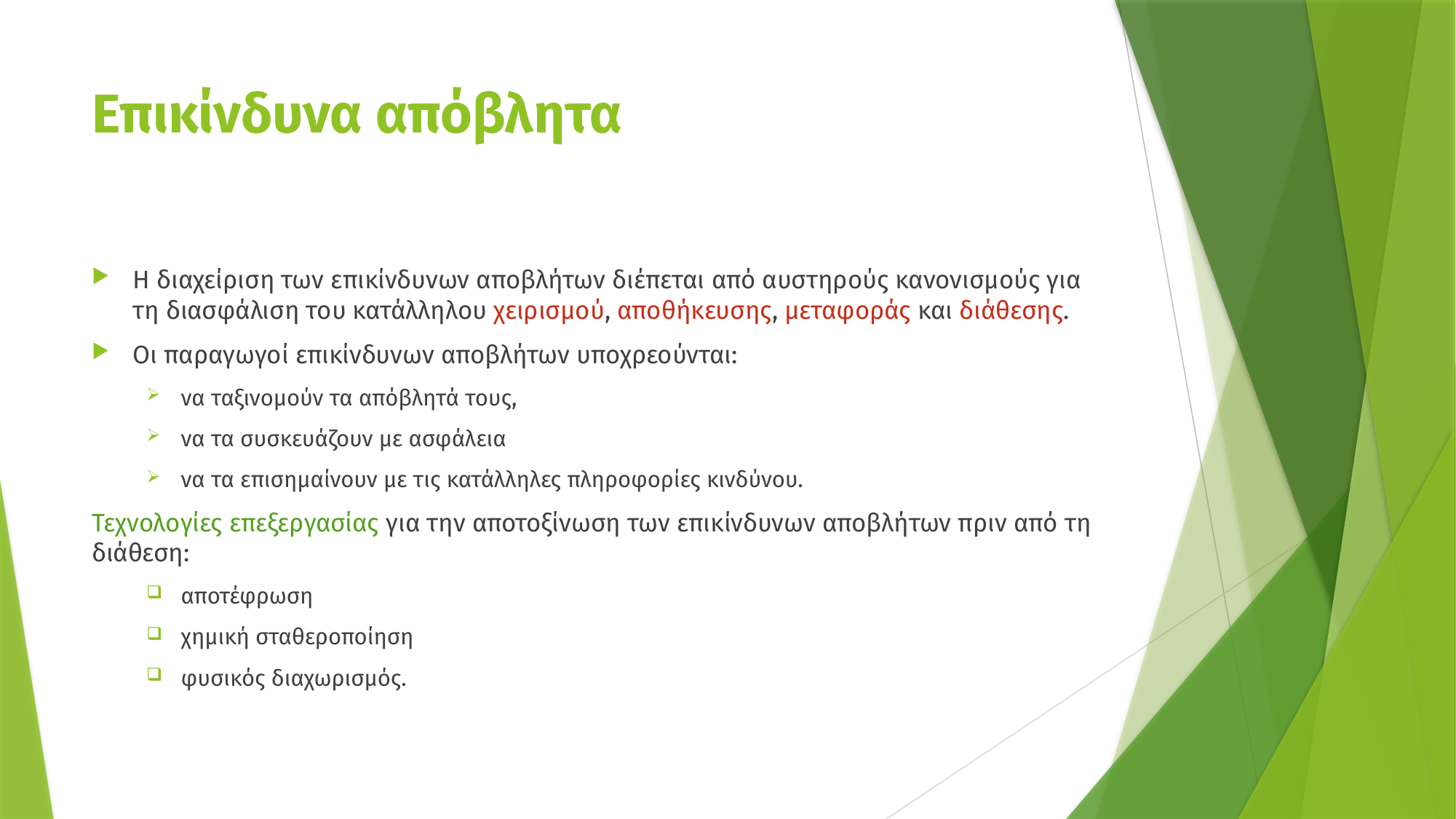

# Επικίνδυνα απόβλητα
Η διαχείριση των επικίνδυνων αποβλήτων διέπεται από αυστηρούς κανονισμούς για τη διασφάλιση του κατάλληλου χειρισμού, αποθήκευσης, μεταφοράς και διάθεσης.
Οι παραγωγοί επικίνδυνων αποβλήτων υποχρεούνται:
να ταξινομούν τα απόβλητά τους,
να τα συσκευάζουν με ασφάλεια
να τα επισημαίνουν με τις κατάλληλες πληροφορίες κινδύνου.
Τεχνολογίες επεξεργασίας για την αποτοξίνωση των επικίνδυνων αποβλήτων πριν από τη διάθεση:
αποτέφρωση
χημική σταθεροποίηση
φυσικός διαχωρισμός.